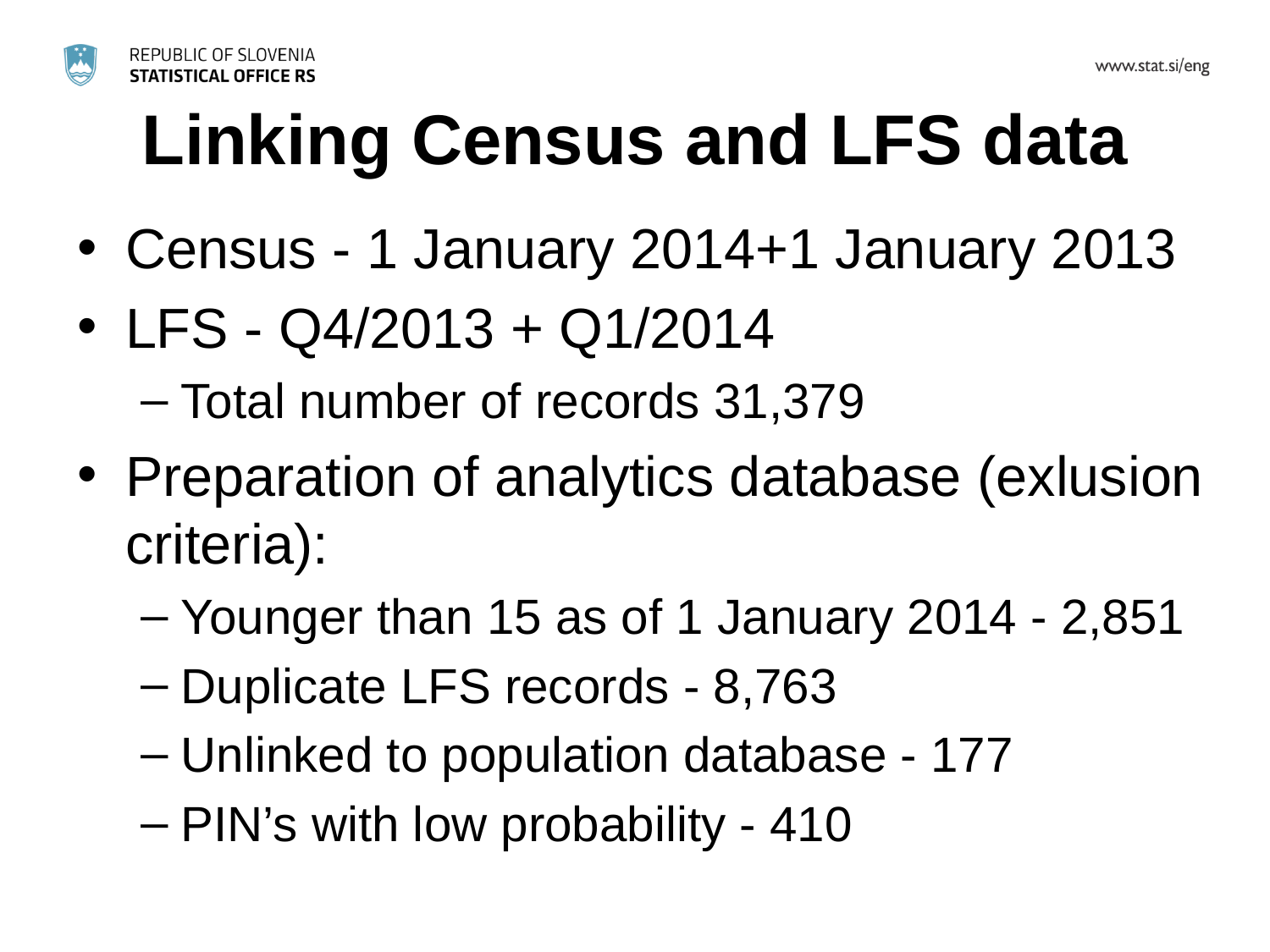

# Linking Census and LFS data
Census - 1 January 2014+1 January 2013
LFS - Q4/2013 + Q1/2014
Total number of records 31,379
Preparation of analytics database (exlusion criteria):
Younger than 15 as of 1 January 2014 - 2,851
Duplicate LFS records - 8,763
Unlinked to population database - 177
PIN’s with low probability - 410